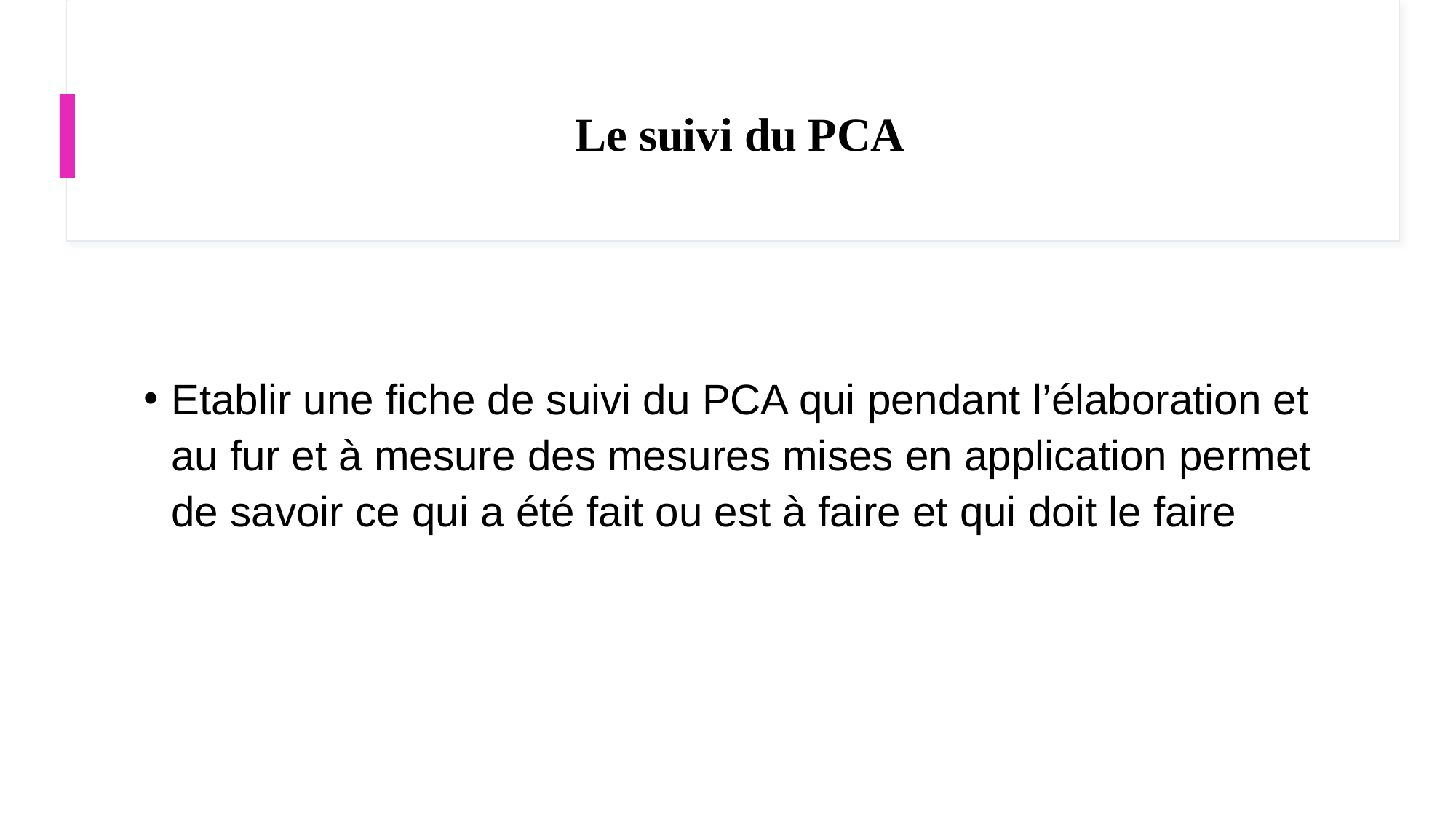

# Le suivi du PCA

Etablir une fiche de suivi du PCA qui pendant l’élaboration et au fur et à mesure des mesures mises en application permet de savoir ce qui a été fait ou est à faire et qui doit le faire